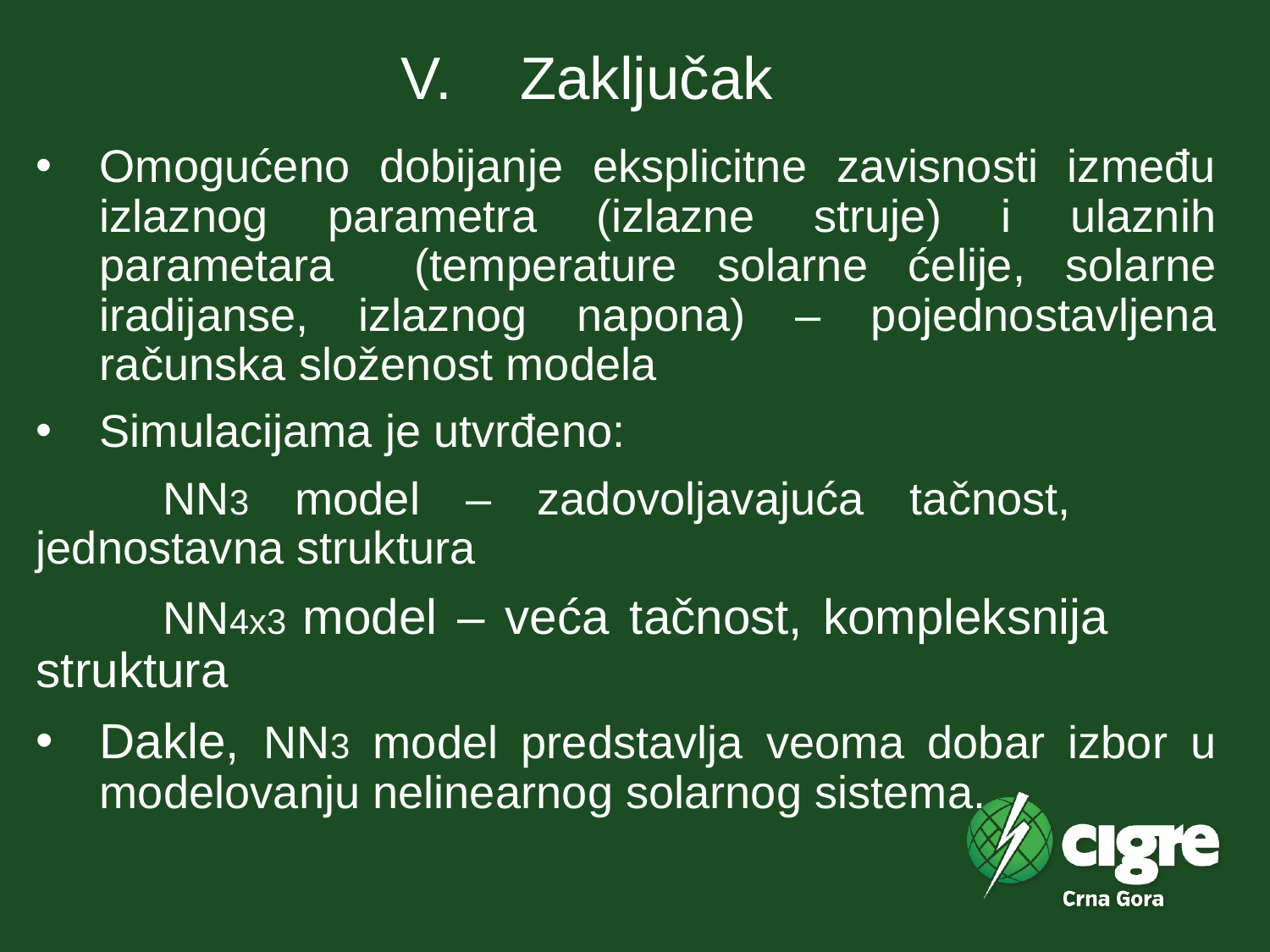

# Zaključak
Omogućeno dobijanje eksplicitne zavisnosti između izlaznog parametra (izlazne struje) i ulaznih parametara  (temperature solarne ćelije, solarne iradijanse, izlaznog napona) – pojednostavljena računska složenost modela
Simulacijama je utvrđeno:
	NN3 model – zadovoljavajuća tačnost, 	jednostavna struktura
	NN4x3 model – veća tačnost, kompleksnija 	struktura
Dakle, NN3 model predstavlja veoma dobar izbor u modelovanju nelinearnog solarnog sistema.